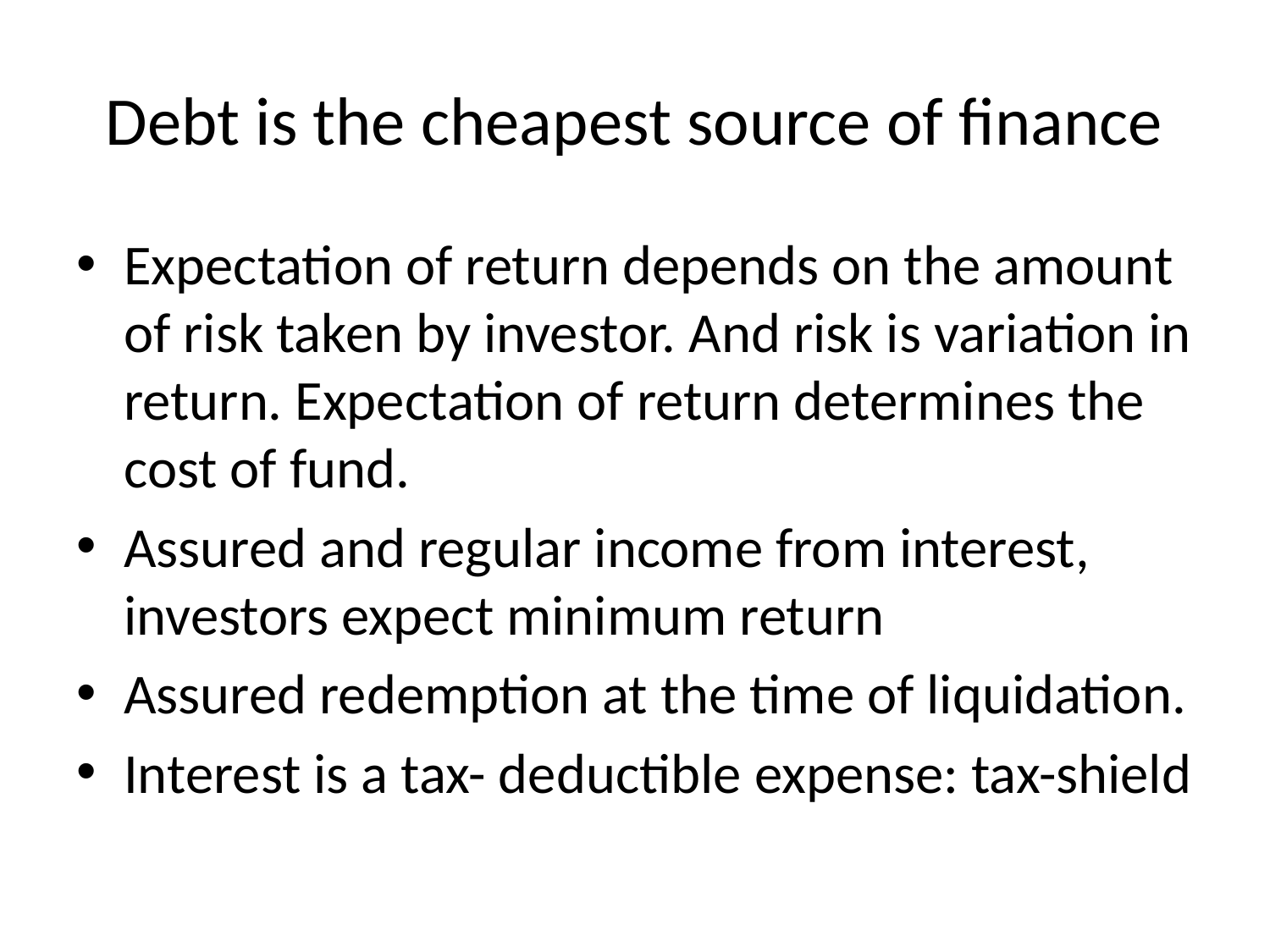

# Debt is the cheapest source of finance
Expectation of return depends on the amount of risk taken by investor. And risk is variation in return. Expectation of return determines the cost of fund.
Assured and regular income from interest, investors expect minimum return
Assured redemption at the time of liquidation.
Interest is a tax- deductible expense: tax-shield